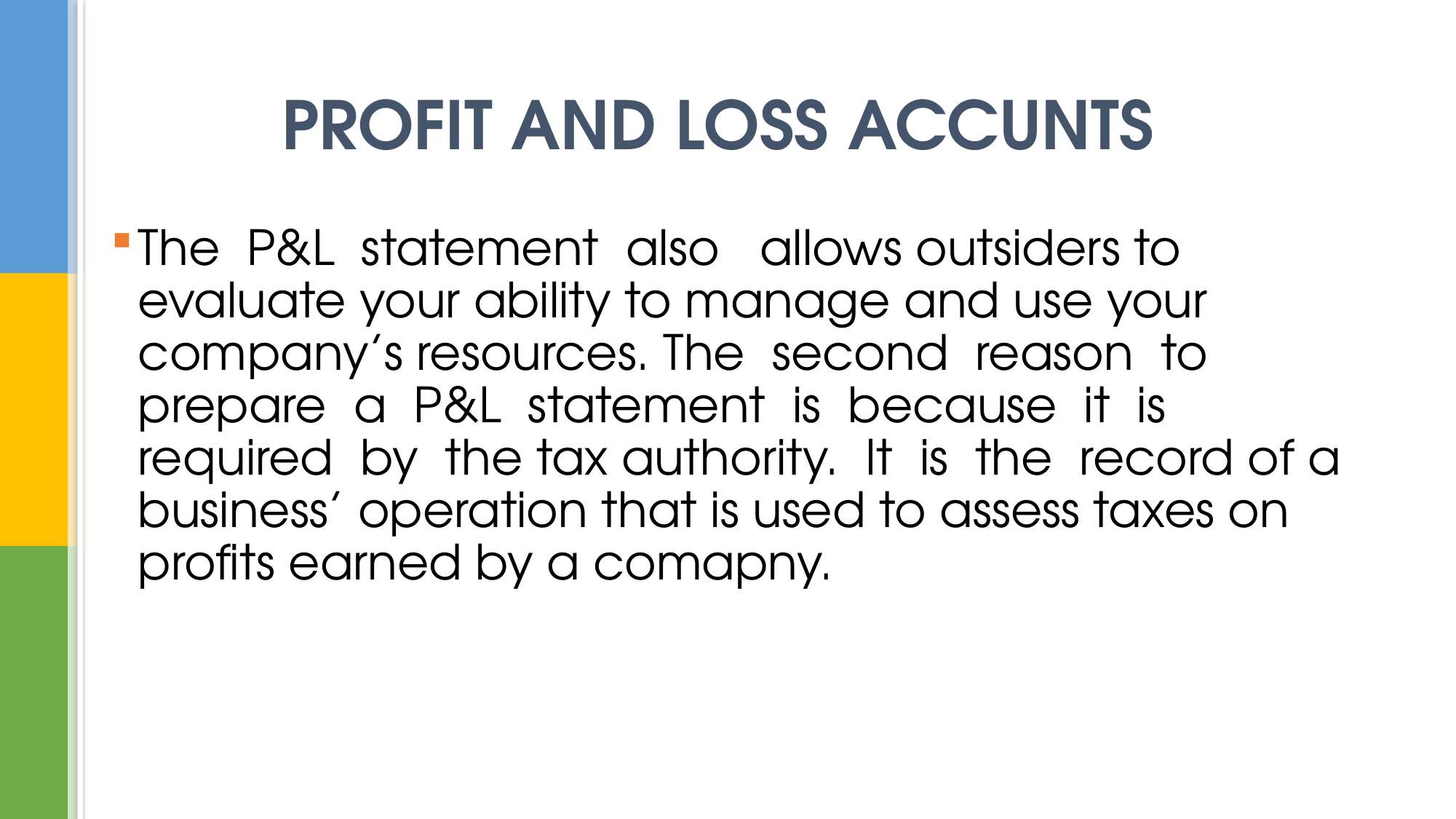

# PROFIT AND LOSS ACCUNTS
The  P&L  statement  also   allows outsiders to evaluate your ability to manage and use your company’s resources. The  second  reason  to  prepare  a  P&L  statement  is  because  it  is  required  by  the tax authority.  It  is  the  record of a business’ operation that is used to assess taxes on profits earned by a comapny.